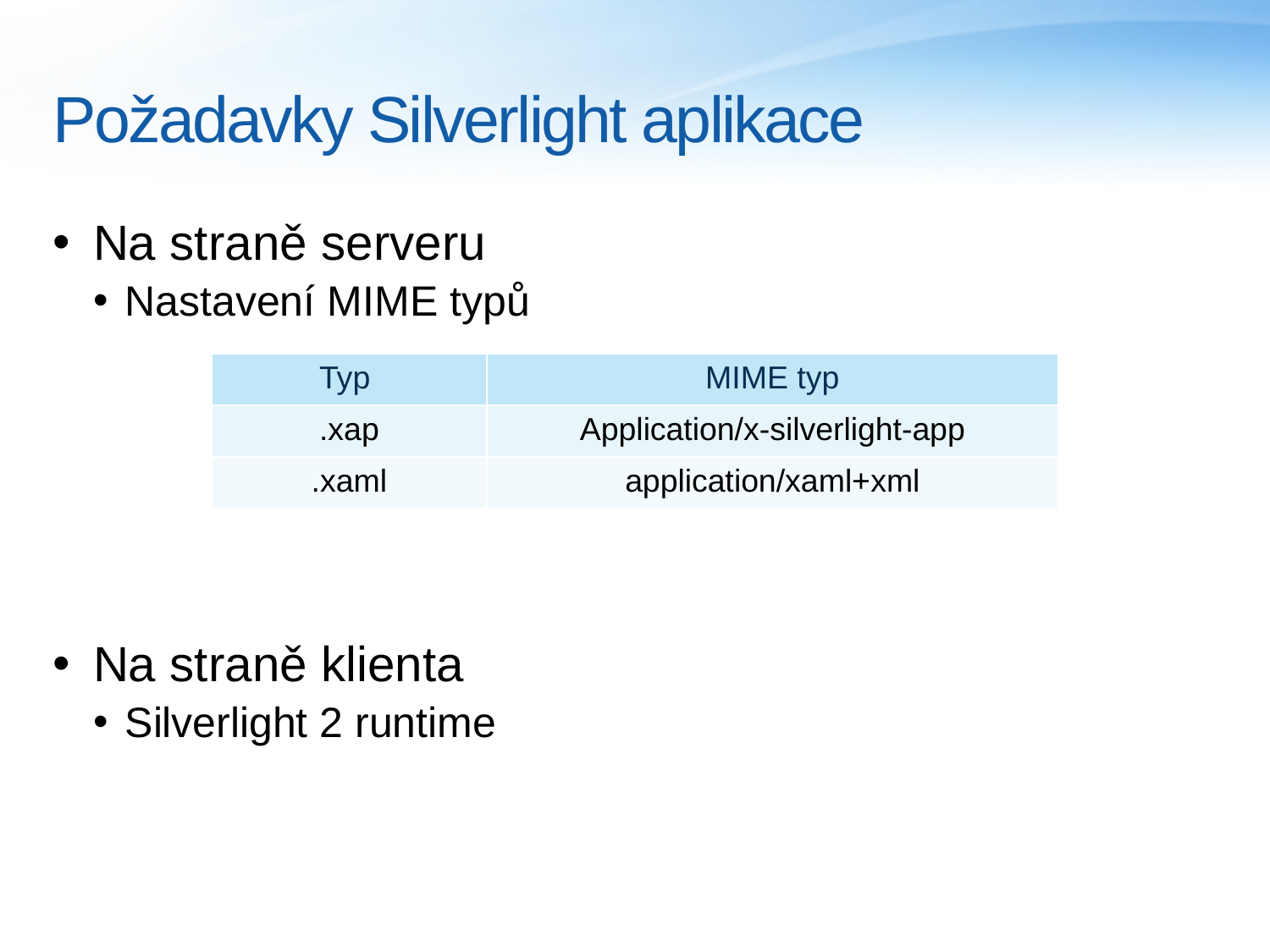

# Požadavky Silverlight aplikace
Na straně serveru
Nastavení MIME typů

Na straně klienta
Silverlight 2 runtime

| Typ | MIME typ |
| --- | --- |
| .xap | Application/x-silverlight-app |
| .xaml | application/xaml+xml |